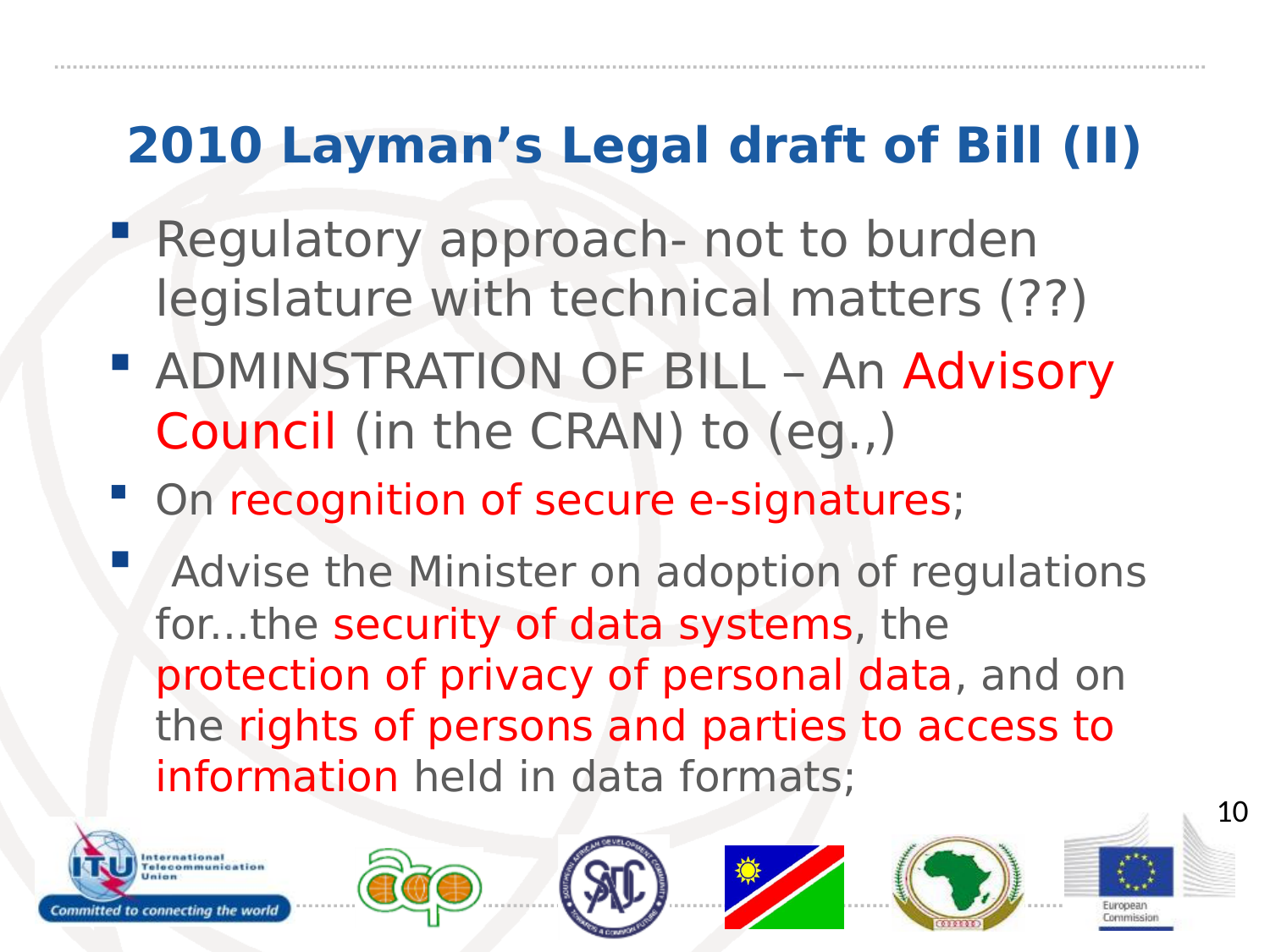

# 2010 Layman’s Legal draft of Bill (II)
Regulatory approach- not to burden legislature with technical matters (??)
ADMINSTRATION OF BILL – An Advisory Council (in the CRAN) to (eg.,)
On recognition of secure e-signatures;
 Advise the Minister on adoption of regulations for...the security of data systems, the protection of privacy of personal data, and on the rights of persons and parties to access to information held in data formats;
10